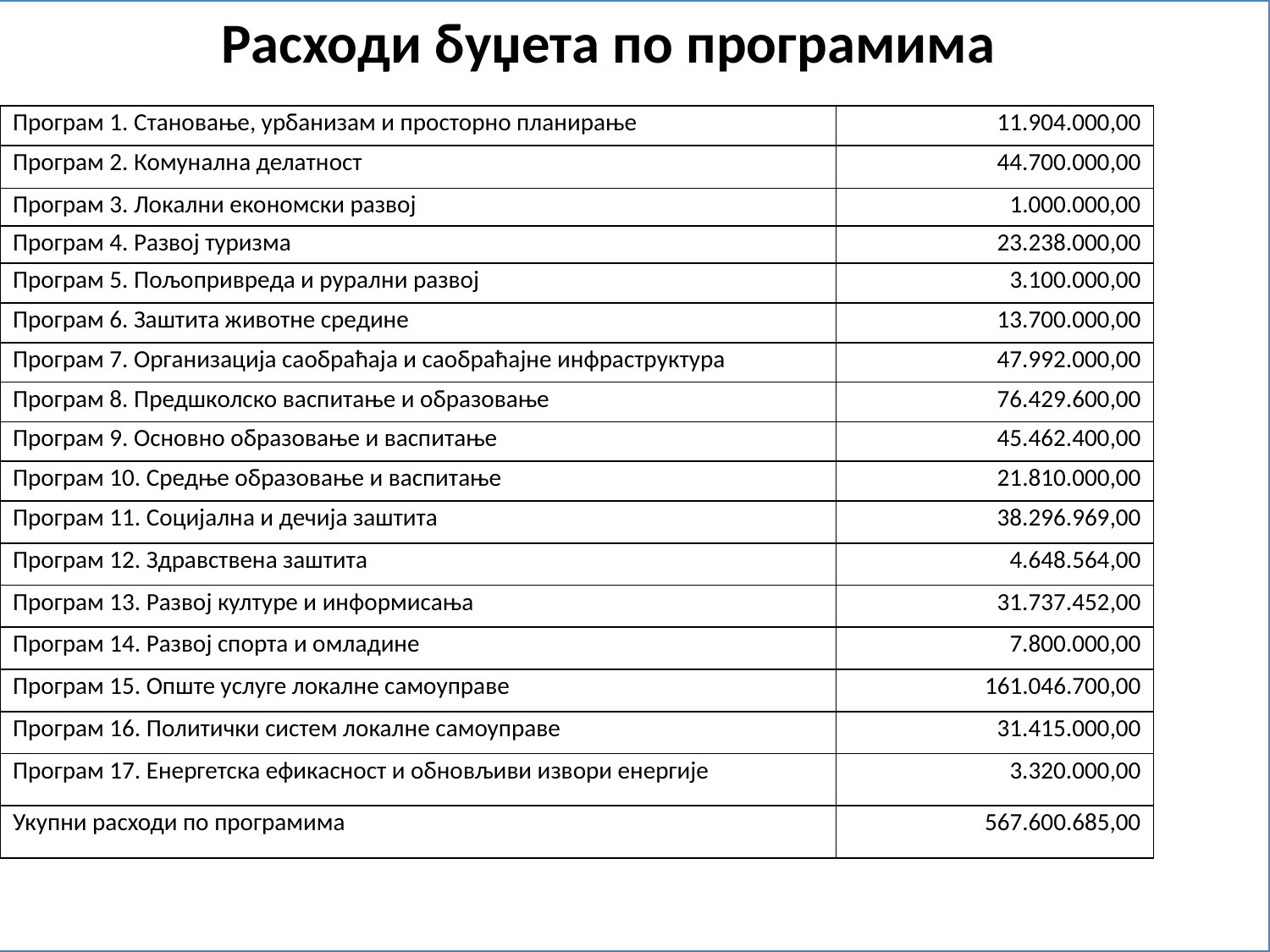

Расходи буџета по програмима

#
| Програм 1. Становање, урбанизам и просторно планирање | 11.904.000,00 |
| --- | --- |
| Програм 2. Комунална делатност | 44.700.000,00 |
| Програм 3. Локални економски развој | 1.000.000,00 |
| Програм 4. Развој туризма | 23.238.000,00 |
| Програм 5. Пољопривреда и рурални развој | 3.100.000,00 |
| Програм 6. Заштита животне средине | 13.700.000,00 |
| Програм 7. Организација саобраћаја и саобраћајне инфраструктура | 47.992.000,00 |
| Програм 8. Предшколско васпитање и образовање | 76.429.600,00 |
| Програм 9. Основно образовање и васпитање | 45.462.400,00 |
| Програм 10. Средње образовање и васпитање | 21.810.000,00 |
| Програм 11. Социјална и дечија заштита | 38.296.969,00 |
| Програм 12. Здравствена заштита | 4.648.564,00 |
| Програм 13. Развој културе и информисања | 31.737.452,00 |
| Програм 14. Развој спорта и омладине | 7.800.000,00 |
| Програм 15. Опште услуге локалне самоуправе | 161.046.700,00 |
| Програм 16. Политички систем локалне самоуправе | 31.415.000,00 |
| Програм 17. Енергетска ефикасност и обновљиви извори енергије | 3.320.000,00 |
| Укупни расходи по програмима | 567.600.685,00 |